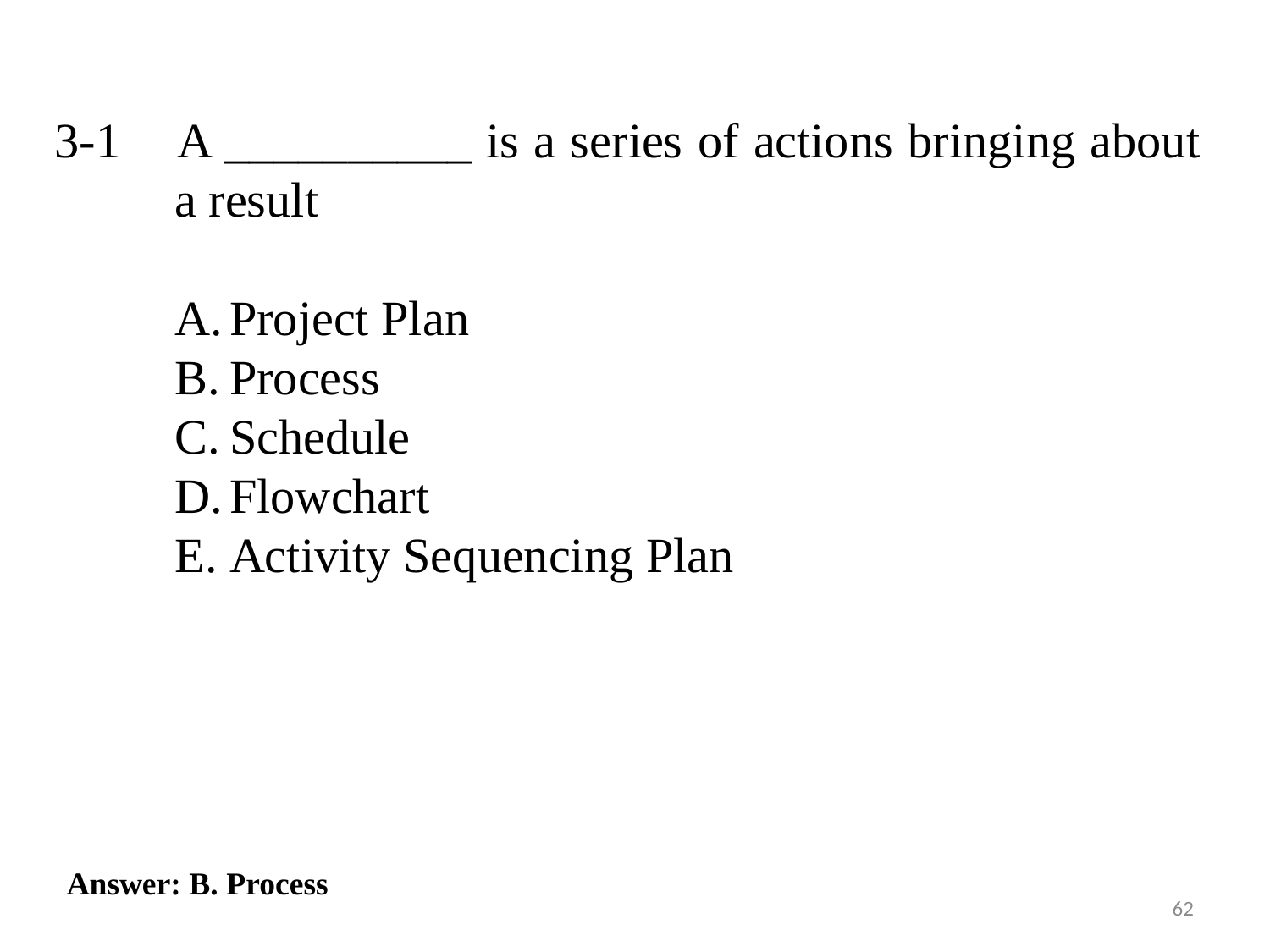

3-1 	A __________ is a series of actions bringing about a result

Project Plan
Process
Schedule
Flowchart
Activity Sequencing Plan

Answer: B. Process
62